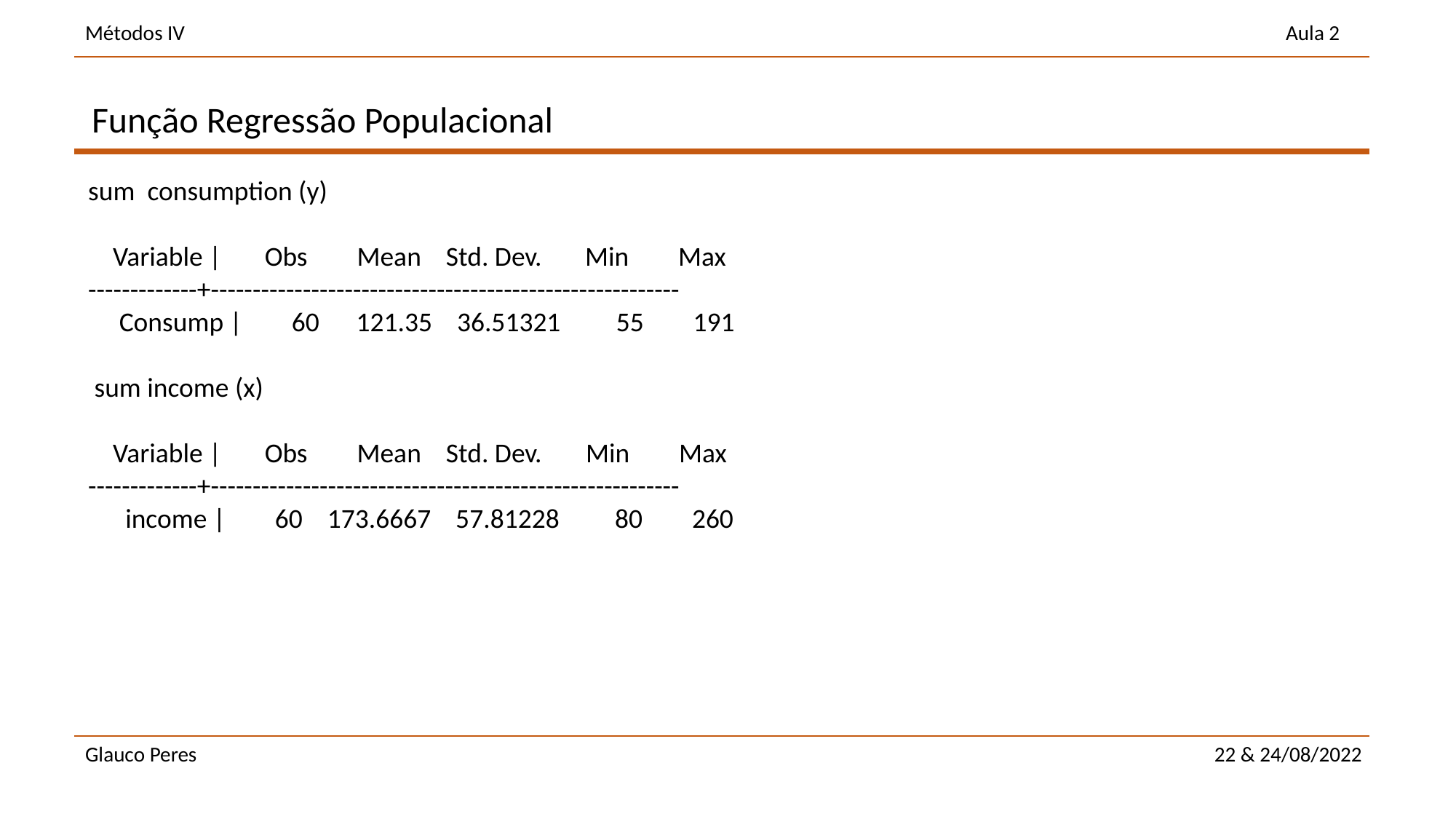

Função Regressão Populacional

sum  consumption (y)

    Variable |       Obs        Mean    Std. Dev.       Min        Max
-------------+--------------------------------------------------------
     Consump |        60      121.35    36.51321         55        191

 sum income (x)

    Variable |       Obs        Mean    Std. Dev.       Min        Max
-------------+--------------------------------------------------------
      income |        60    173.6667    57.81228         80        260